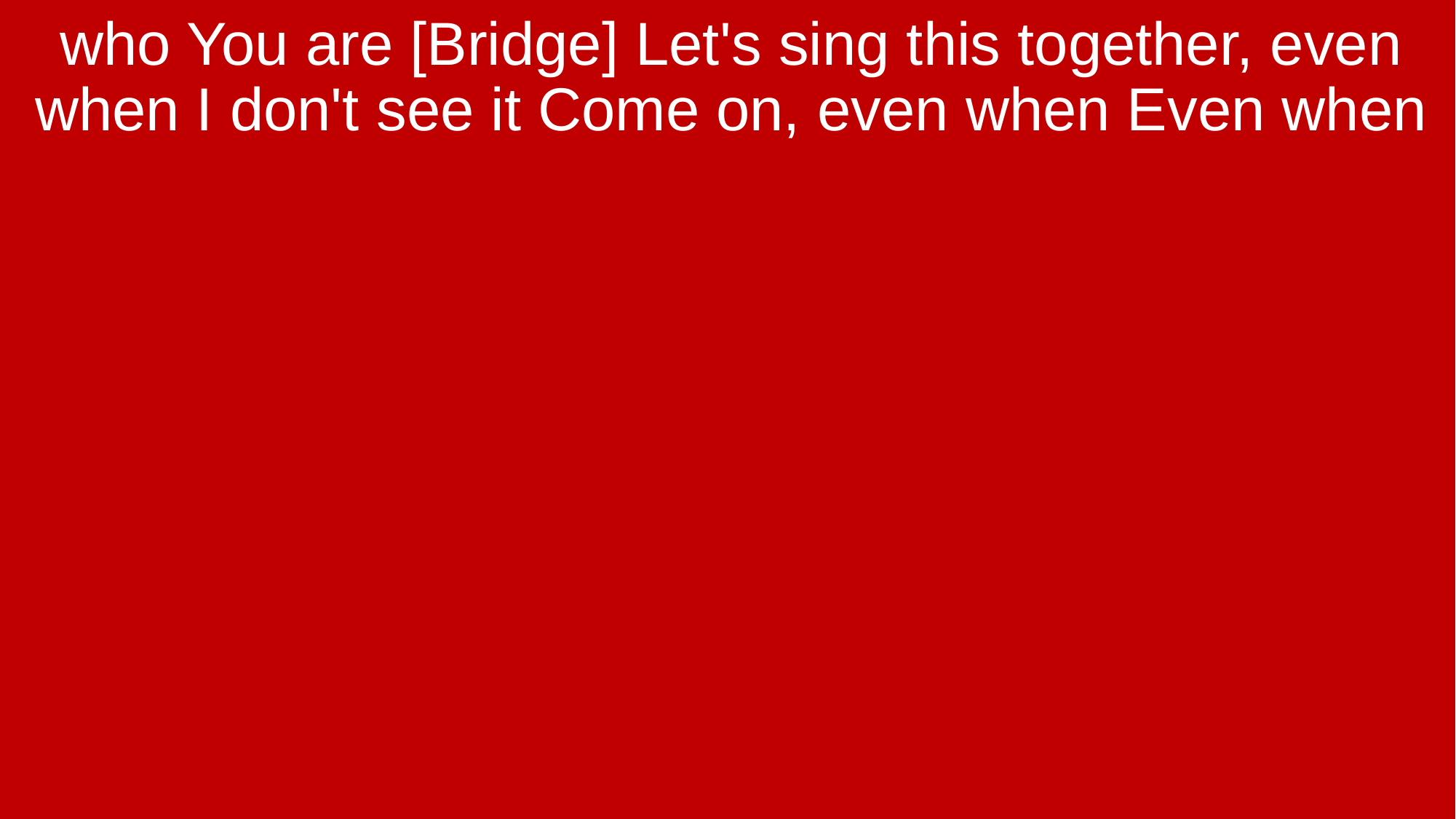

who You are [Bridge] Let's sing this together, even when I don't see it Come on, even when Even when